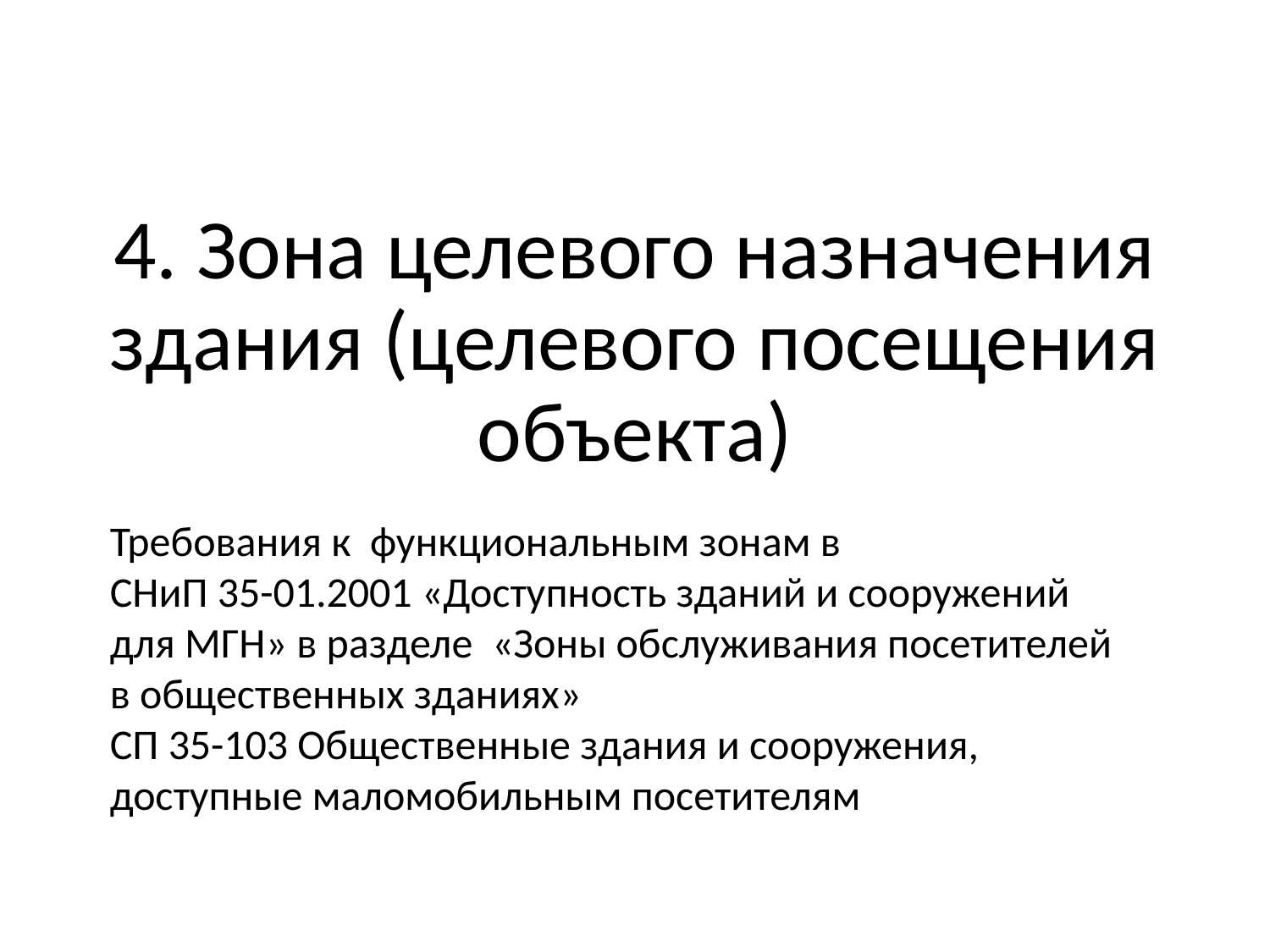

# 4. Зона целевого назначения здания (целевого посещения объекта)
Требования к  функциональным зонам в
СНиП 35-01.2001 «Доступность зданий и сооружений для МГН» в разделе  «Зоны обслуживания посетителей в общественных зданиях»
СП 35-103 Общественные здания и сооружения, доступные маломобильным посетителям